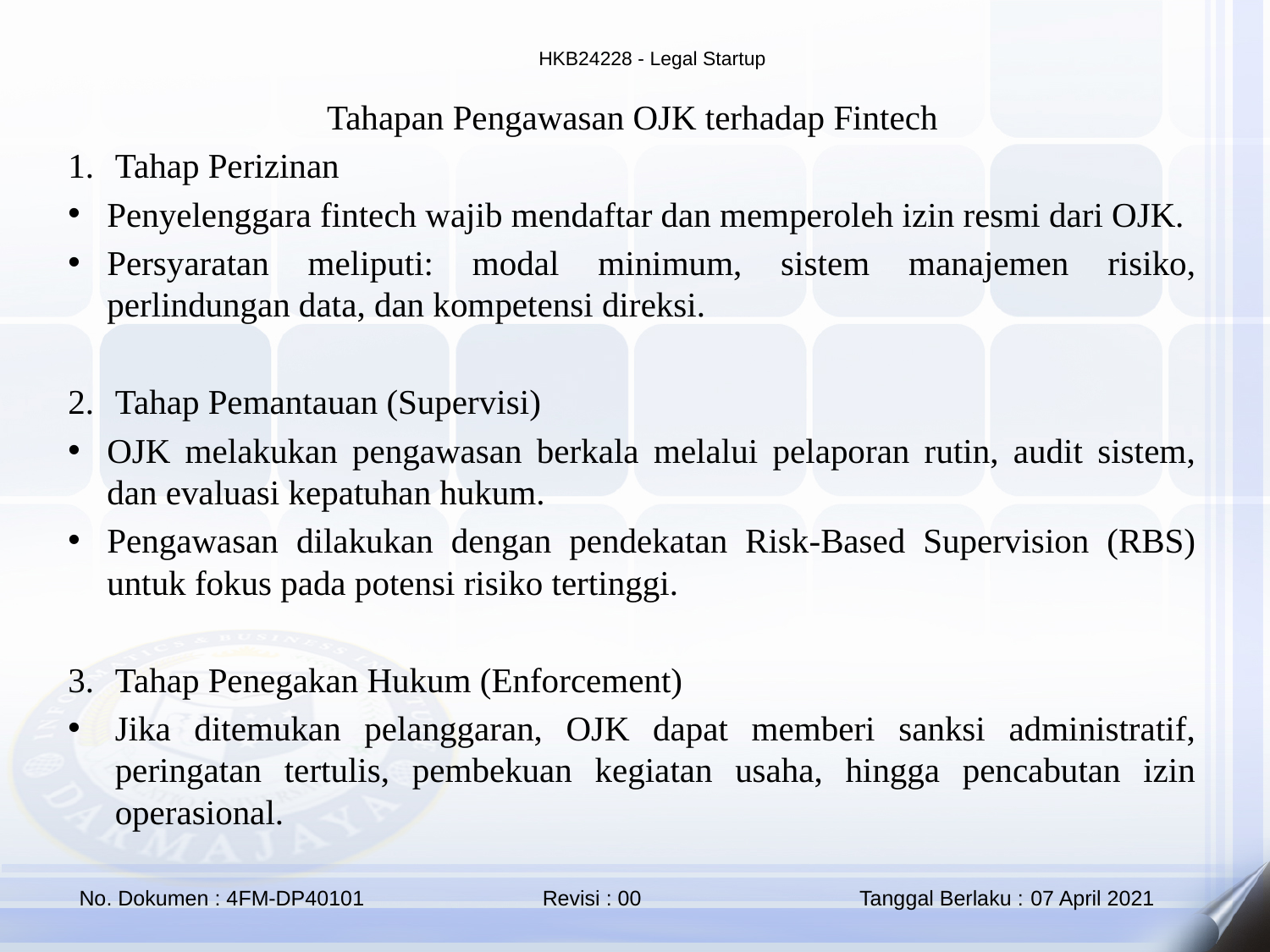

Tahapan Pengawasan OJK terhadap Fintech
Tahap Perizinan
Penyelenggara fintech wajib mendaftar dan memperoleh izin resmi dari OJK.
Persyaratan meliputi: modal minimum, sistem manajemen risiko, perlindungan data, dan kompetensi direksi.

Tahap Pemantauan (Supervisi)
OJK melakukan pengawasan berkala melalui pelaporan rutin, audit sistem, dan evaluasi kepatuhan hukum.
Pengawasan dilakukan dengan pendekatan Risk-Based Supervision (RBS) untuk fokus pada potensi risiko tertinggi.

Tahap Penegakan Hukum (Enforcement)
Jika ditemukan pelanggaran, OJK dapat memberi sanksi administratif, peringatan tertulis, pembekuan kegiatan usaha, hingga pencabutan izin operasional.